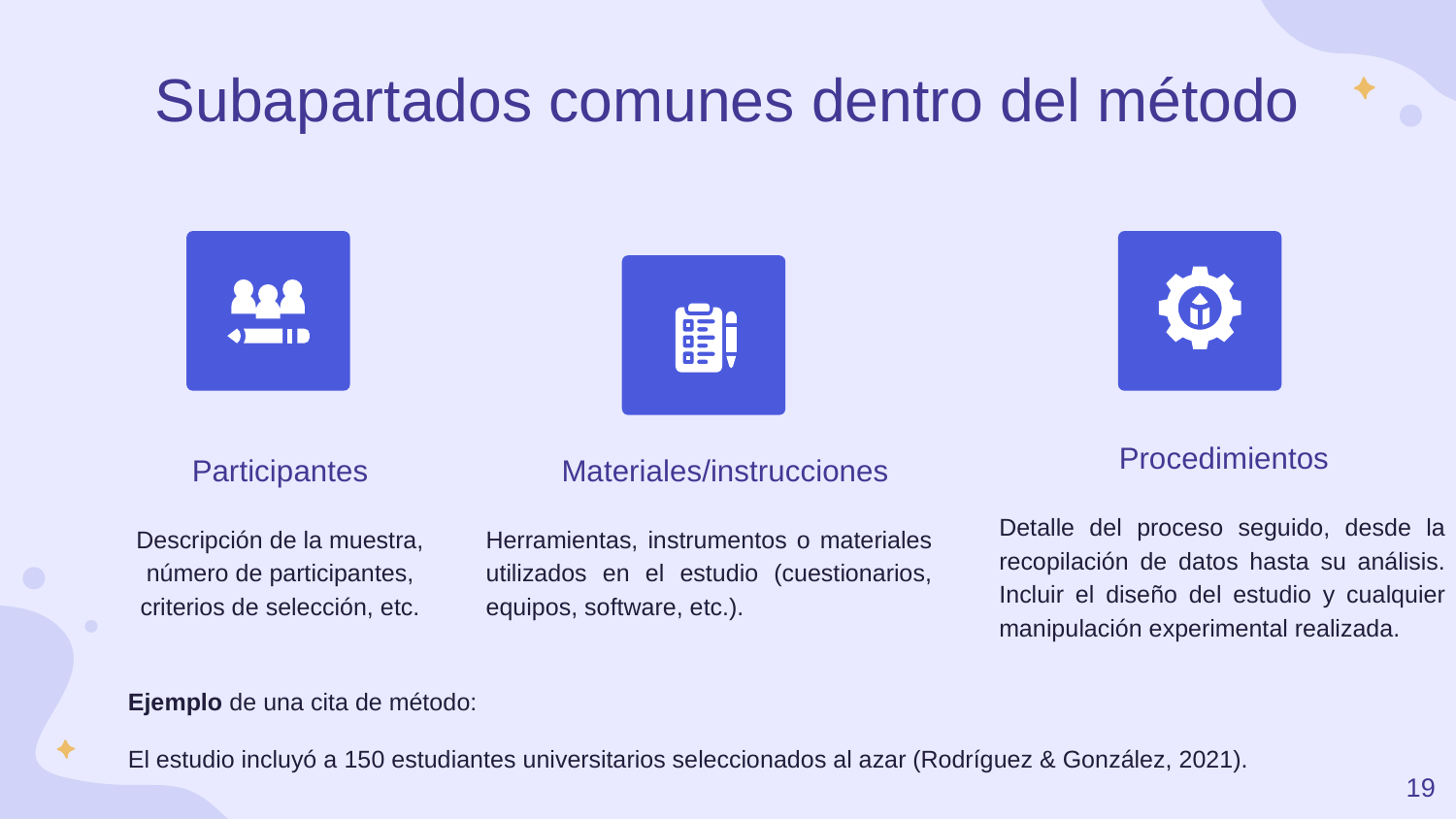

# Subapartados comunes dentro del método

Procedimientos
Participantes
Materiales/instrucciones
Detalle del proceso seguido, desde la recopilación de datos hasta su análisis. Incluir el diseño del estudio y cualquier manipulación experimental realizada.
Herramientas, instrumentos o materiales utilizados en el estudio (cuestionarios, equipos, software, etc.).
Descripción de la muestra, número de participantes, criterios de selección, etc.
Ejemplo de una cita de método:
El estudio incluyó a 150 estudiantes universitarios seleccionados al azar (Rodríguez & González, 2021).
19